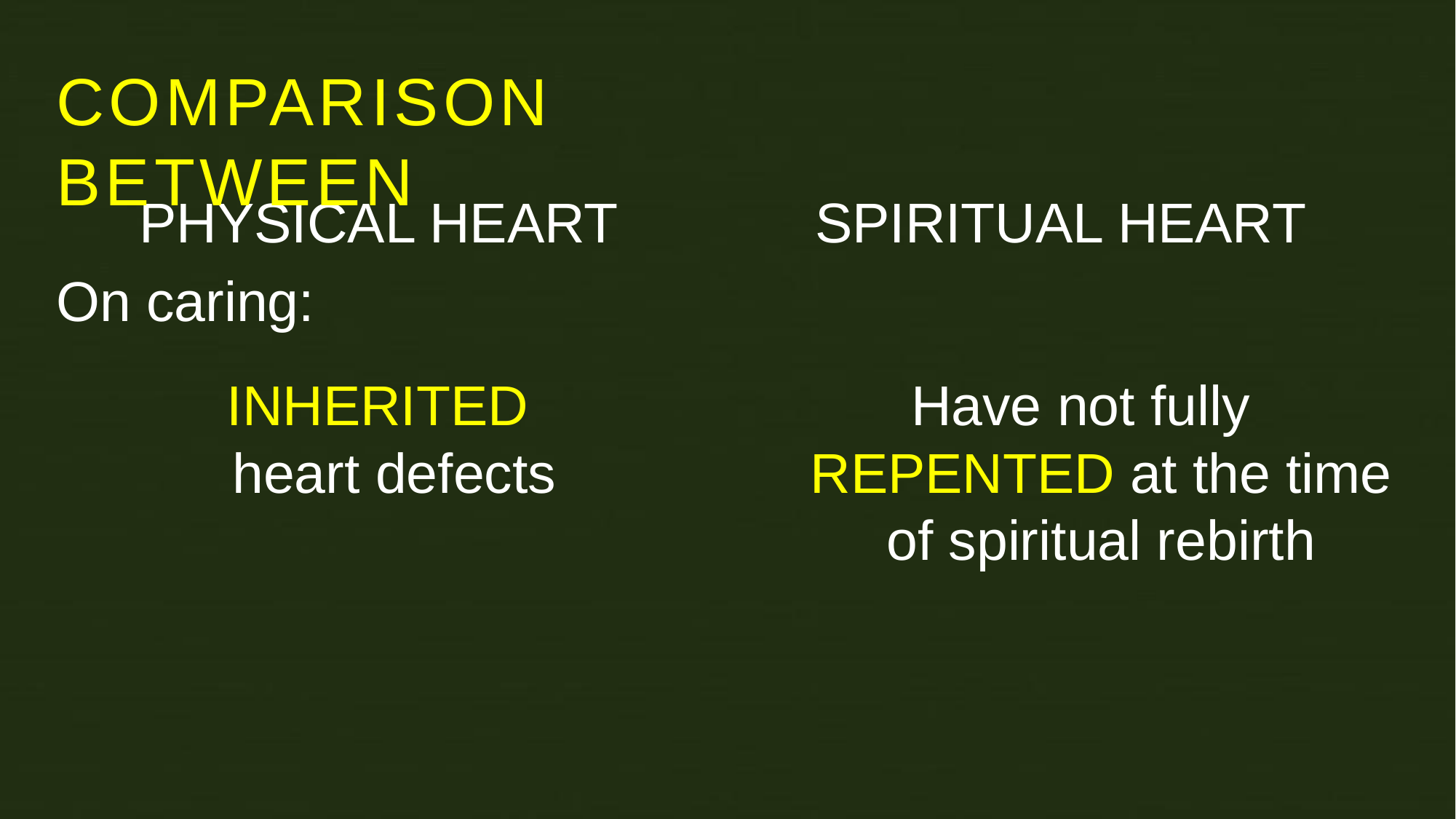

COMPARISON BETWEEN
PHYSICAL HEART
SPIRITUAL HEART
On caring:
INHERITED heart defects
Have not fully REPENTED at the time of spiritual rebirth